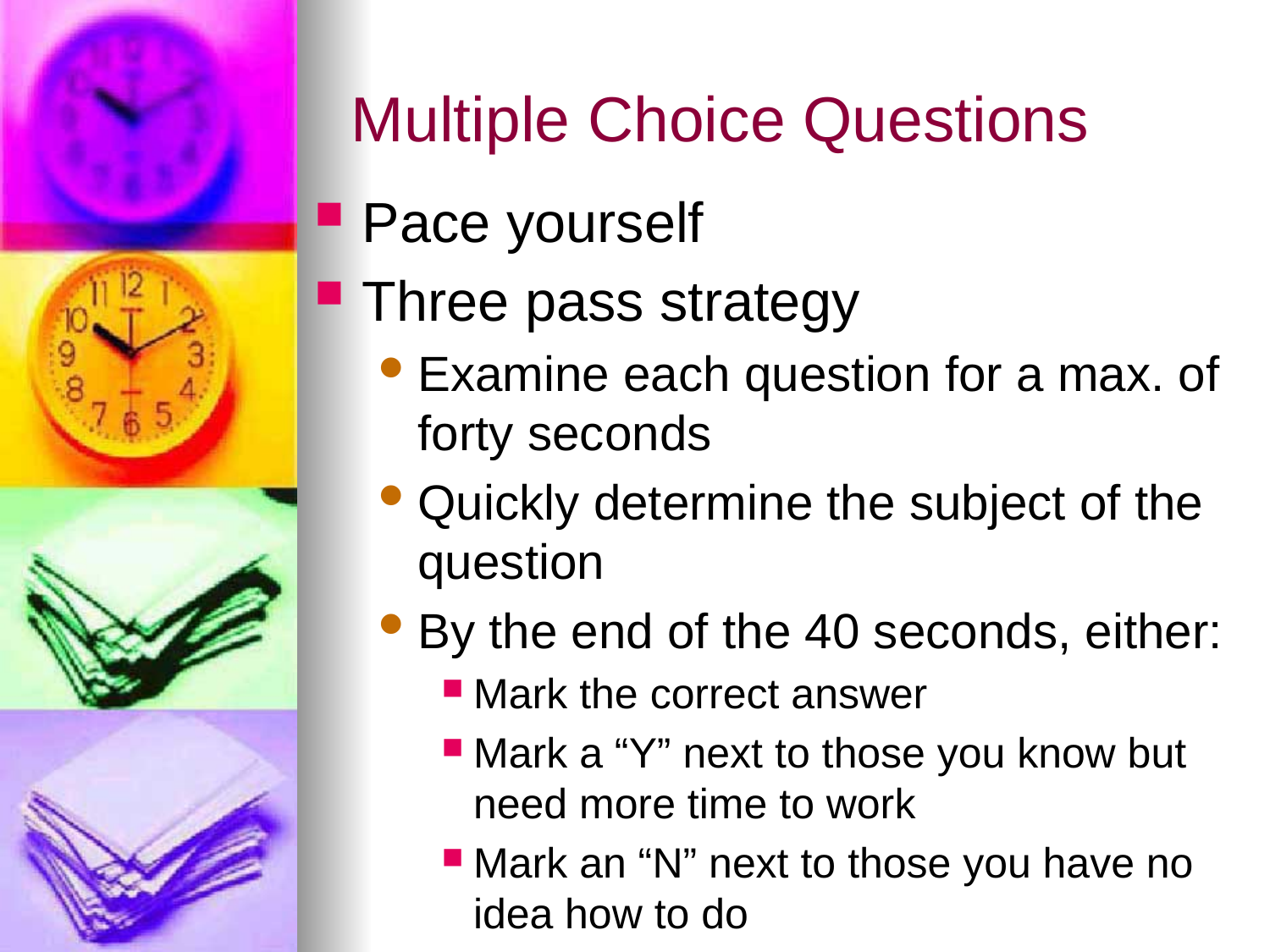

# Multiple Choice Questions
Pace yourself
Three pass strategy
Examine each question for a max. of forty seconds
Quickly determine the subject of the question
By the end of the 40 seconds, either:
Mark the correct answer
Mark a “Y” next to those you know but need more time to work
Mark an “N” next to those you have no idea how to do